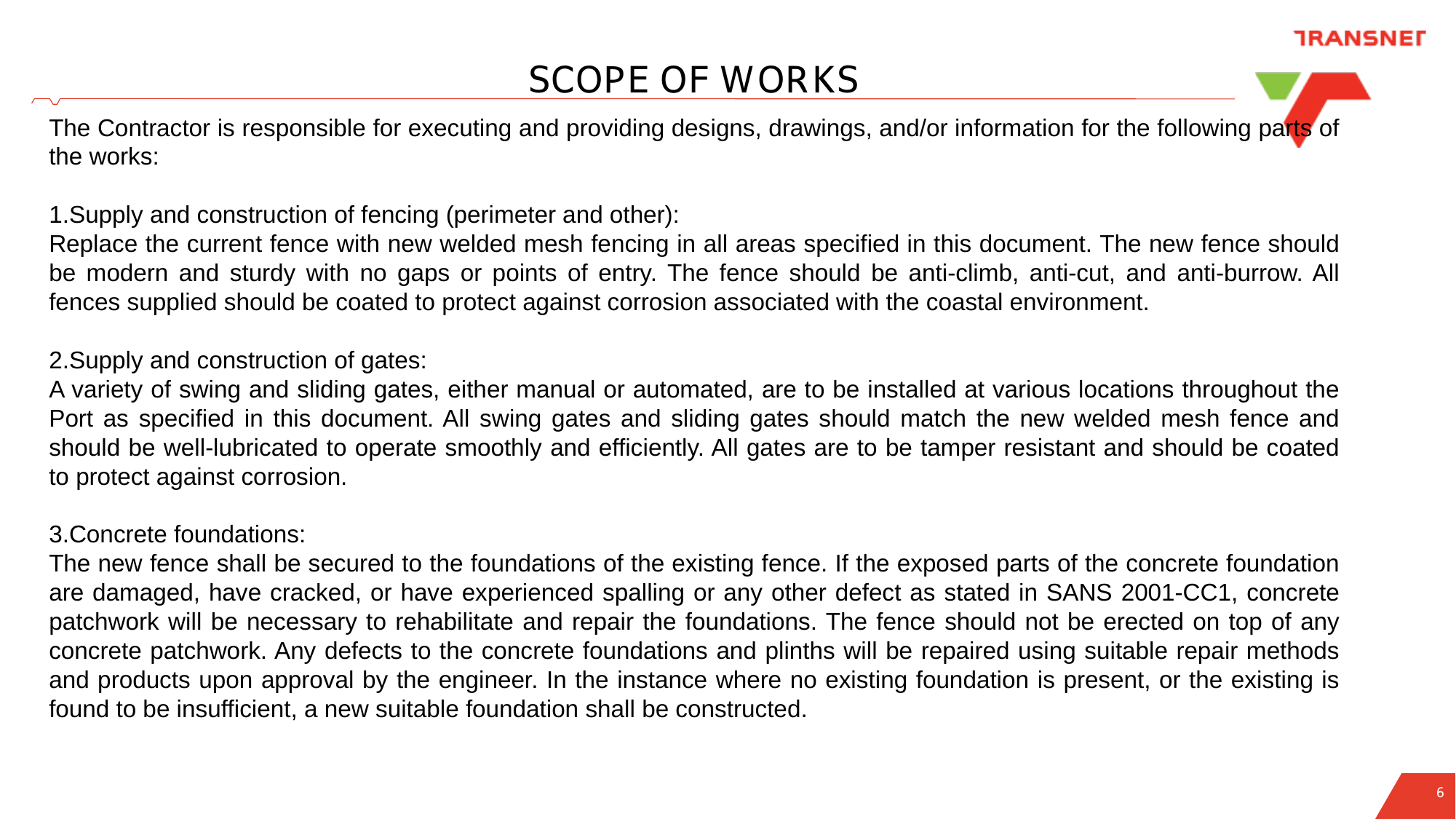

# SCOPE OF WORKS
The Contractor is responsible for executing and providing designs, drawings, and/or information for the following parts of the works:

Supply and construction of fencing (perimeter and other):
Replace the current fence with new welded mesh fencing in all areas specified in this document. The new fence should be modern and sturdy with no gaps or points of entry. The fence should be anti-climb, anti-cut, and anti-burrow. All fences supplied should be coated to protect against corrosion associated with the coastal environment.

Supply and construction of gates:
A variety of swing and sliding gates, either manual or automated, are to be installed at various locations throughout the Port as specified in this document. All swing gates and sliding gates should match the new welded mesh fence and should be well-lubricated to operate smoothly and efficiently. All gates are to be tamper resistant and should be coated to protect against corrosion.

Concrete foundations:
The new fence shall be secured to the foundations of the existing fence. If the exposed parts of the concrete foundation are damaged, have cracked, or have experienced spalling or any other defect as stated in SANS 2001-CC1, concrete patchwork will be necessary to rehabilitate and repair the foundations. The fence should not be erected on top of any concrete patchwork. Any defects to the concrete foundations and plinths will be repaired using suitable repair methods and products upon approval by the engineer. In the instance where no existing foundation is present, or the existing is found to be insufficient, a new suitable foundation shall be constructed.